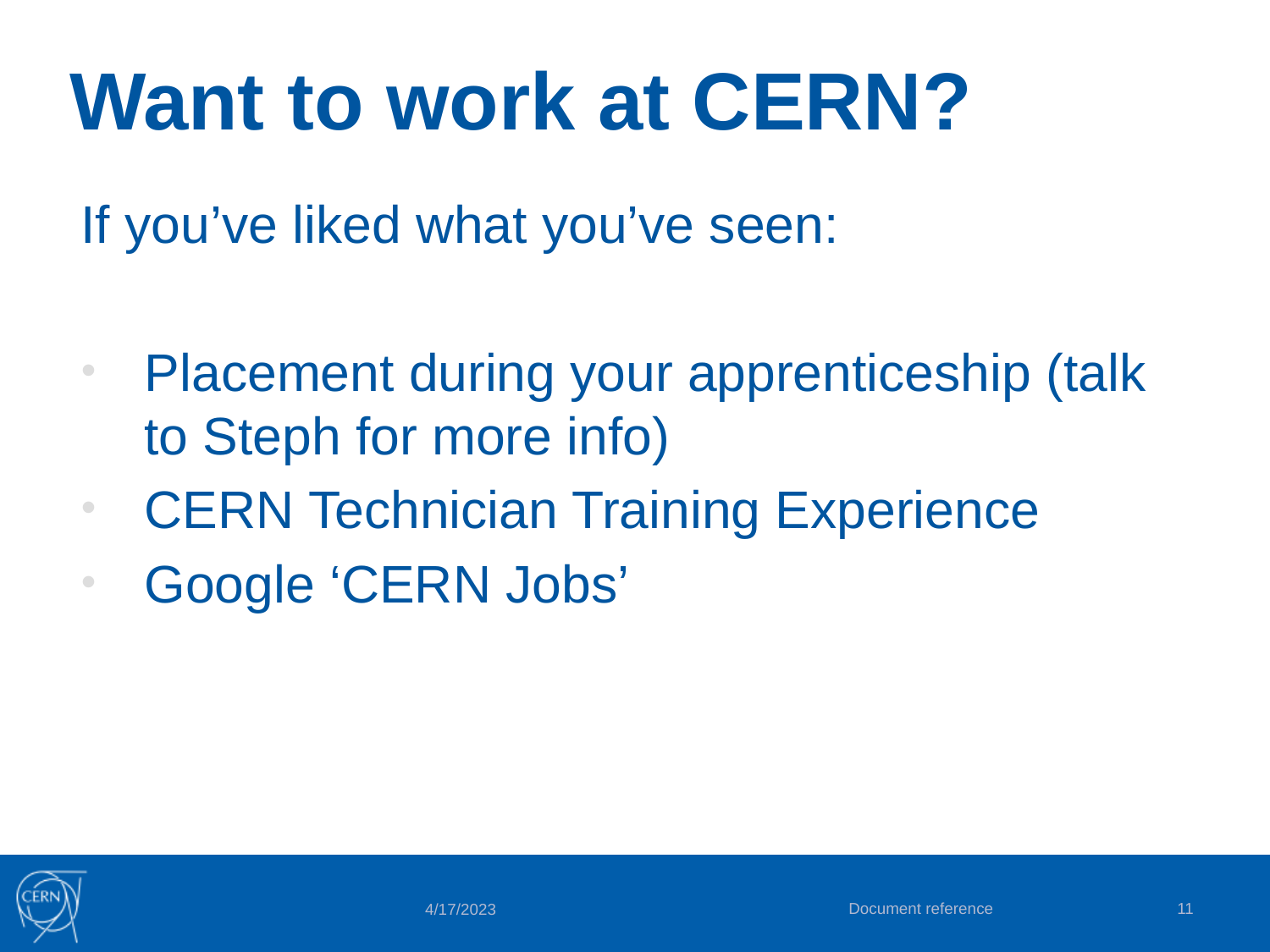

# Want to work at CERN?
If you’ve liked what you’ve seen:

Placement during your apprenticeship (talk to Steph for more info)
CERN Technician Training Experience
Google ‘CERN Jobs’
Document reference
11
4/17/2023